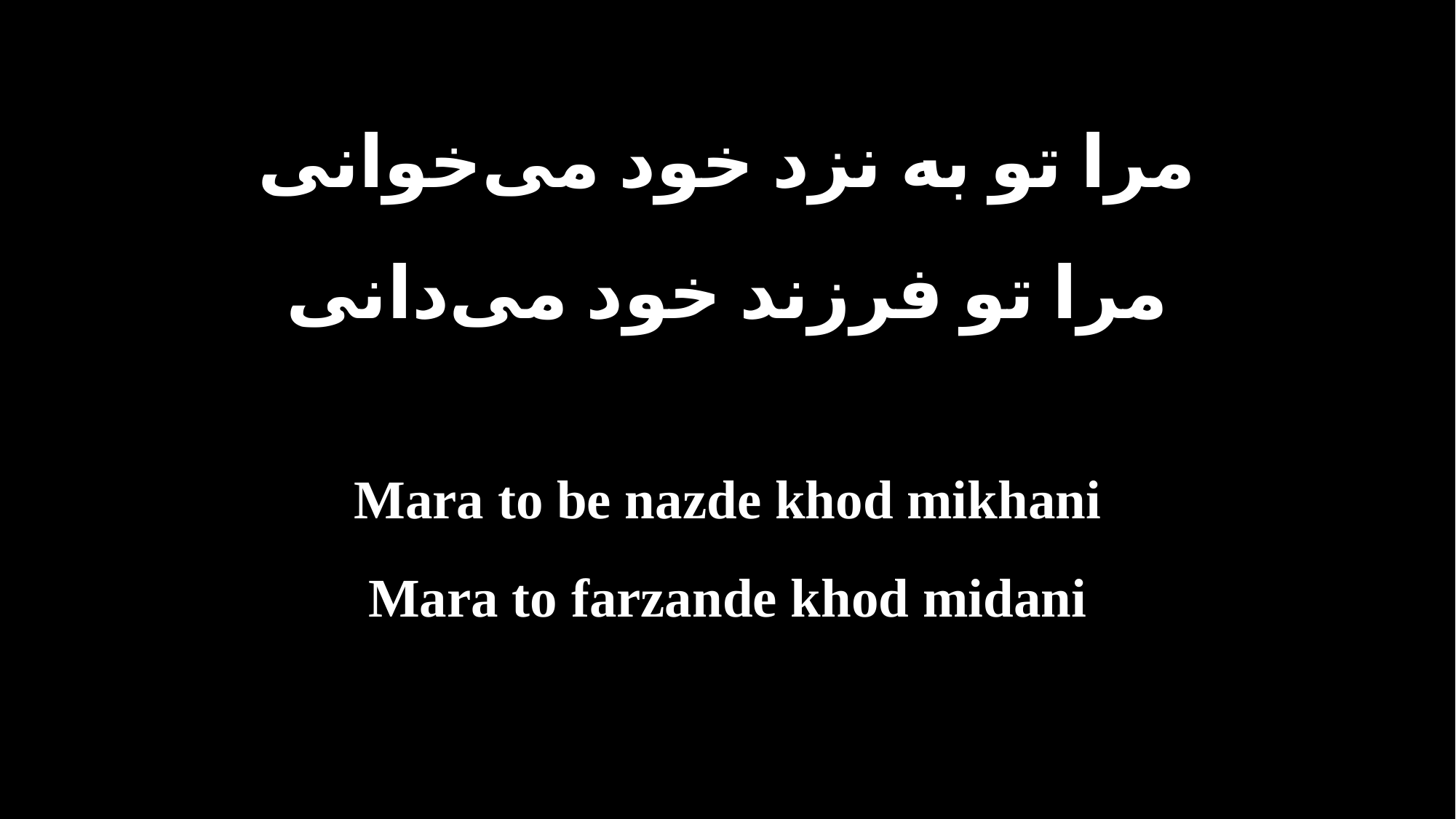

مرا تو به نزد خود می‌خوانی
مرا تو فرزند خود می‌دانی

Mara to be nazde khod mikhani
Mara to farzande khod midani